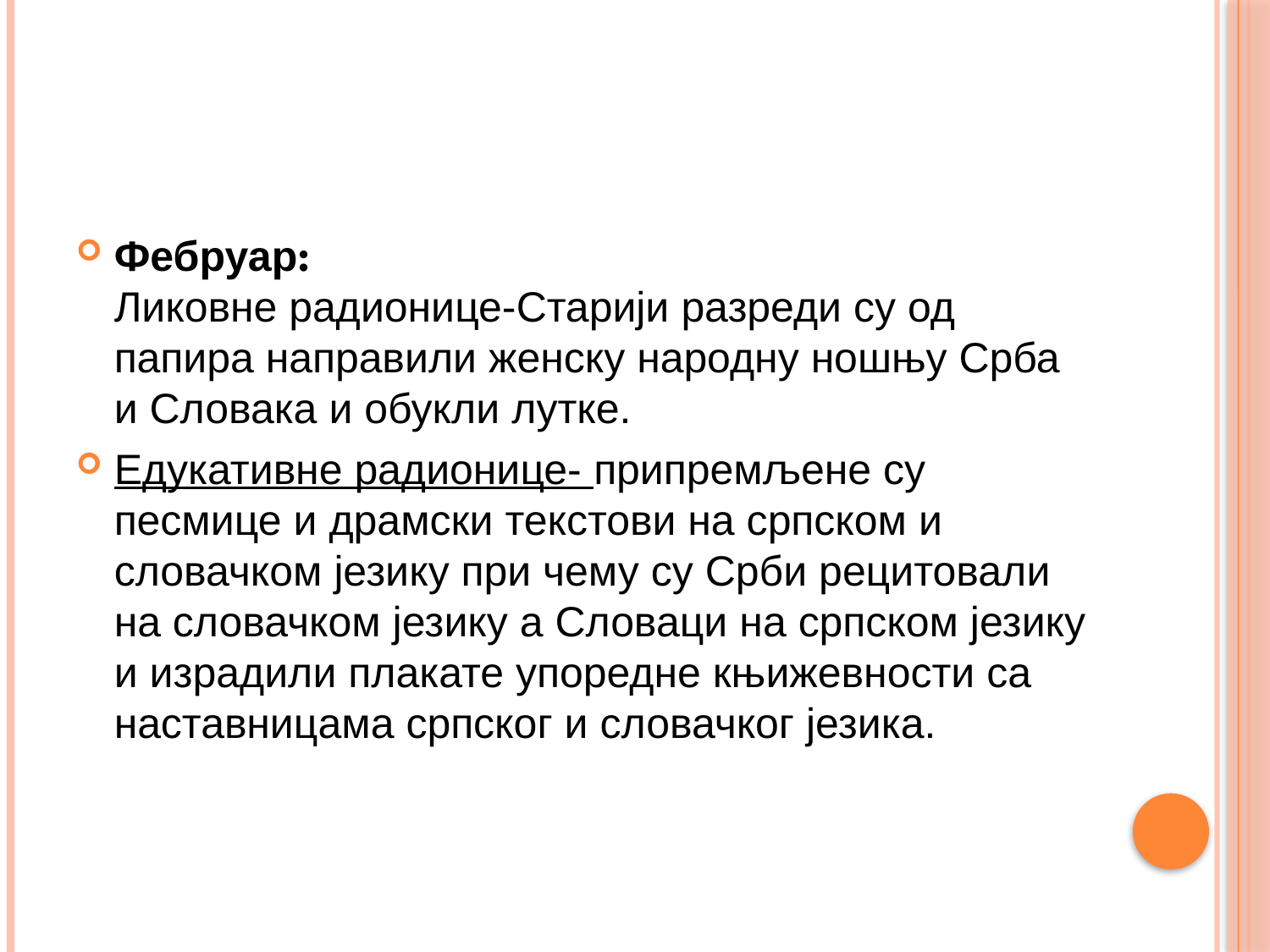

#
Фебруар:
Ликовне радионице-Старији разреди су од папира направили женску народну ношњу Срба и Словака и обукли лутке.
Едукативне радионице- припремљене су песмице и драмски текстови на српском и словачком језику при чему су Срби рецитовали на словачком језику а Словаци на српском језику и израдили плакате упоредне књижевности са наставницама српског и словачког језика.